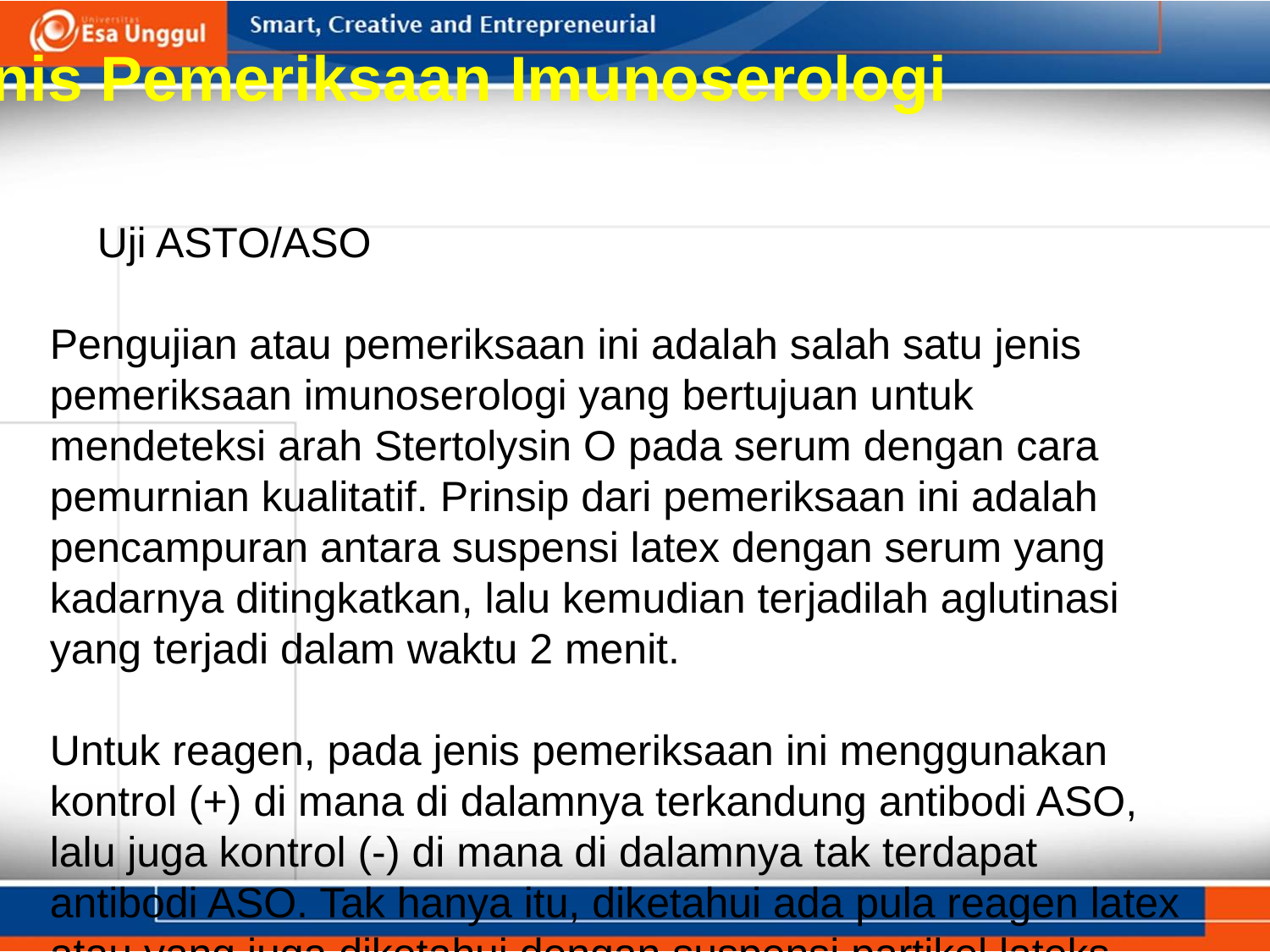

Jenis Pemeriksaan Imunoserologi

    Uji ASTO/ASO

Pengujian atau pemeriksaan ini adalah salah satu jenis pemeriksaan imunoserologi yang bertujuan untuk mendeteksi arah Stertolysin O pada serum dengan cara pemurnian kualitatif. Prinsip dari pemeriksaan ini adalah pencampuran antara suspensi latex dengan serum yang kadarnya ditingkatkan, lalu kemudian terjadilah aglutinasi yang terjadi dalam waktu 2 menit.

Untuk reagen, pada jenis pemeriksaan ini menggunakan kontrol (+) di mana di dalamnya terkandung antibodi ASO, lalu juga kontrol (-) di mana di dalamnya tak terdapat antibodi ASO. Tak hanya itu, diketahui ada pula reagen latex atau yang juga diketahui dengan suspensi partikel lateks polysiterin di mana Streptolysin O sudah melapisinya.